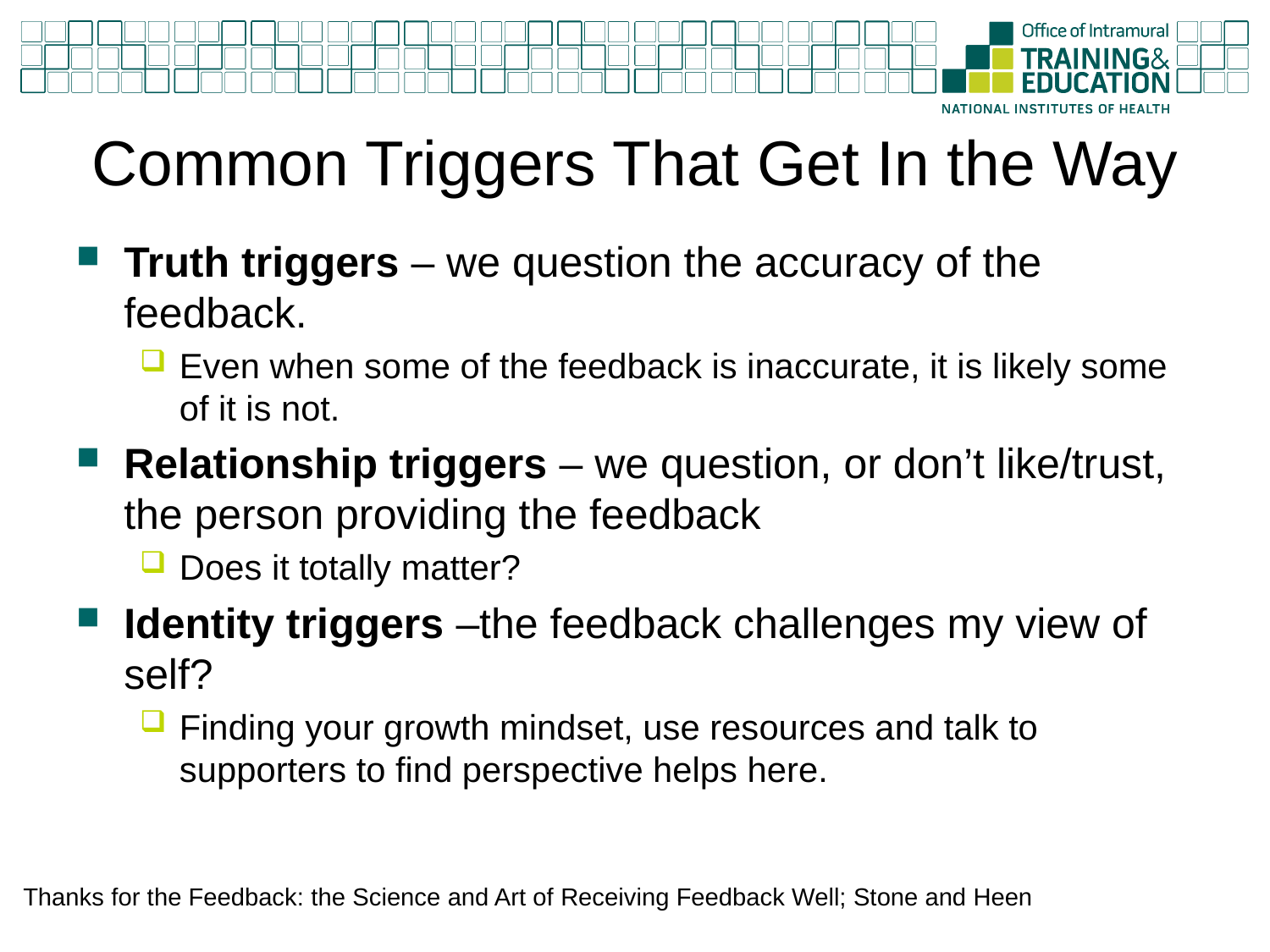

# Common Triggers That Get In the Way

Truth triggers – we question the accuracy of the feedback.
Even when some of the feedback is inaccurate, it is likely some of it is not.
Relationship triggers – we question, or don’t like/trust, the person providing the feedback
Does it totally matter?
Identity triggers –the feedback challenges my view of self?
Finding your growth mindset, use resources and talk to supporters to find perspective helps here.

Thanks for the Feedback: the Science and Art of Receiving Feedback Well; Stone and Heen